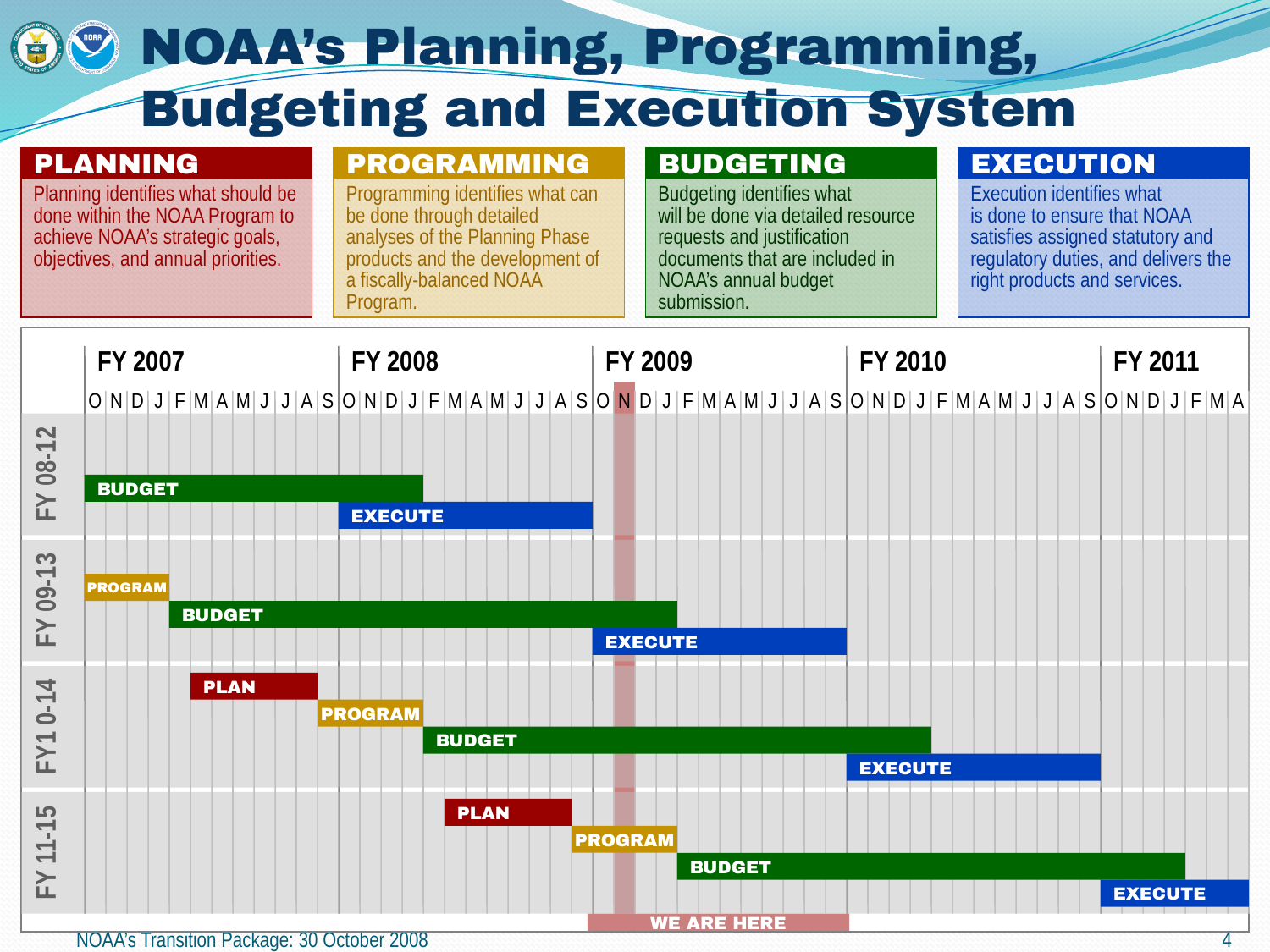

# NOAA’s Planning, Programming, Budgeting and Execution System
PLANNING
Planning identifies what should be done within the NOAA Program to achieve NOAA’s strategic goals, objectives, and annual priorities.
PROGRAMMING
Programming identifies what can be done through detailed analyses of the Planning Phase products and the development of a fiscally-balanced NOAA Program.
BUDGETING
Budgeting identifies what
will be done via detailed resource requests and justification documents that are included in NOAA’s annual budget submission.
EXECUTION
Execution identifies what
is done to ensure that NOAA satisfies assigned statutory and regulatory duties, and delivers the right products and services.

FY 2007
FY 2008
FY 2009
FY 2010
FY 2011

O
N
D
J
F
M
A
M
J
J
A
S
O
N
D
J
F
M
A
M
J
J
A
S
O
N
D
J
F
M
A
M
J
J
A
S
O
N
D
J
F
M
A
M
J
J
A
S
O
N
D
J
F
M
A

FY 08-12
BUDGET
EXECUTE
FY 09-13
PROGRAM
BUDGET
EXECUTE
FY1 0-14
PLAN
PROGRAM
BUDGET
EXECUTE
FY 11-15
PLAN
PROGRAM
BUDGET
EXECUTE
NOAA’s Transition Package: 30 October 2008
4
WE ARE HERE